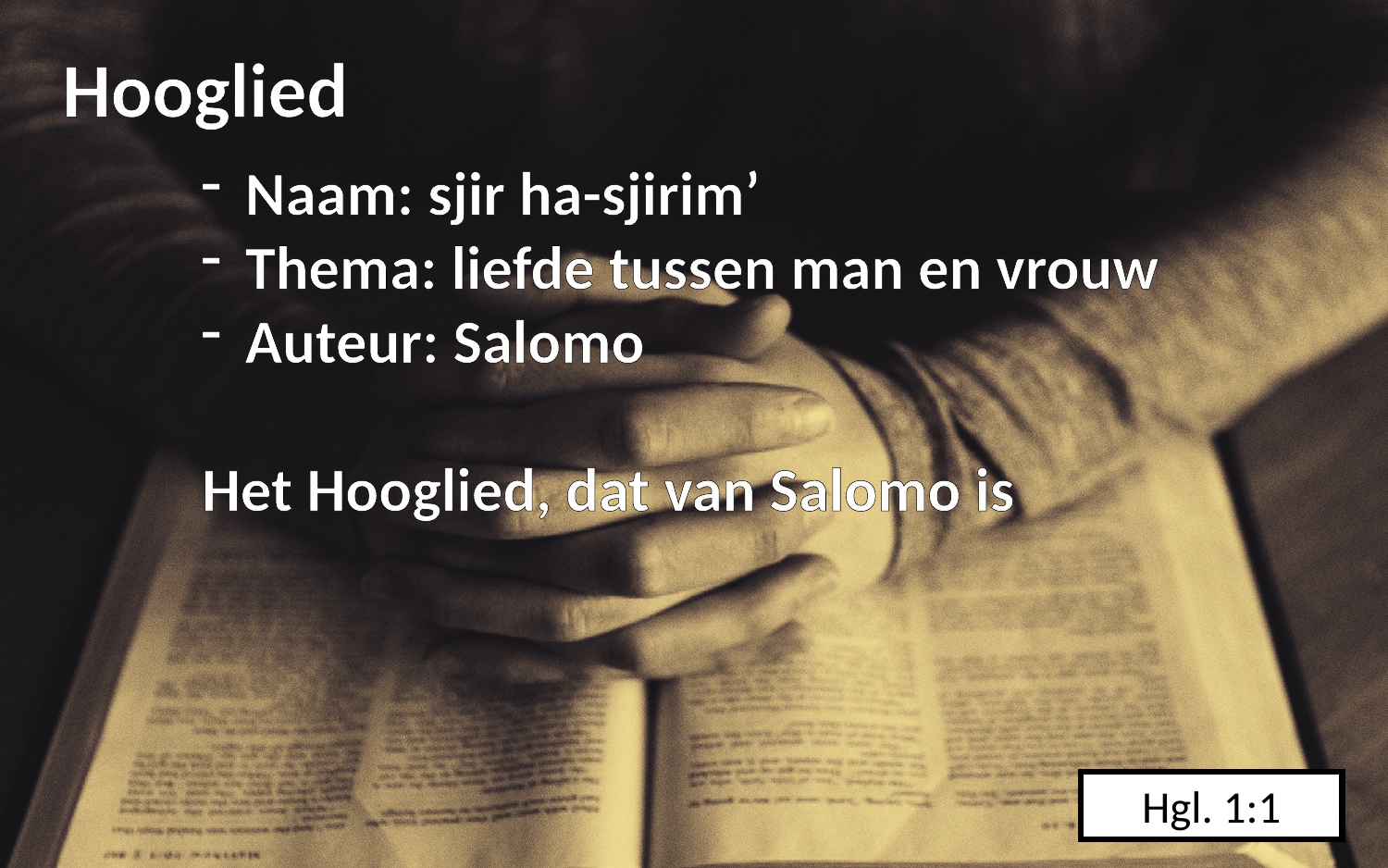

Hooglied
Naam: sjir ha-sjirim’
Thema: liefde tussen man en vrouw
Auteur: Salomo

Het Hooglied, dat van Salomo is

Hgl. 1:1